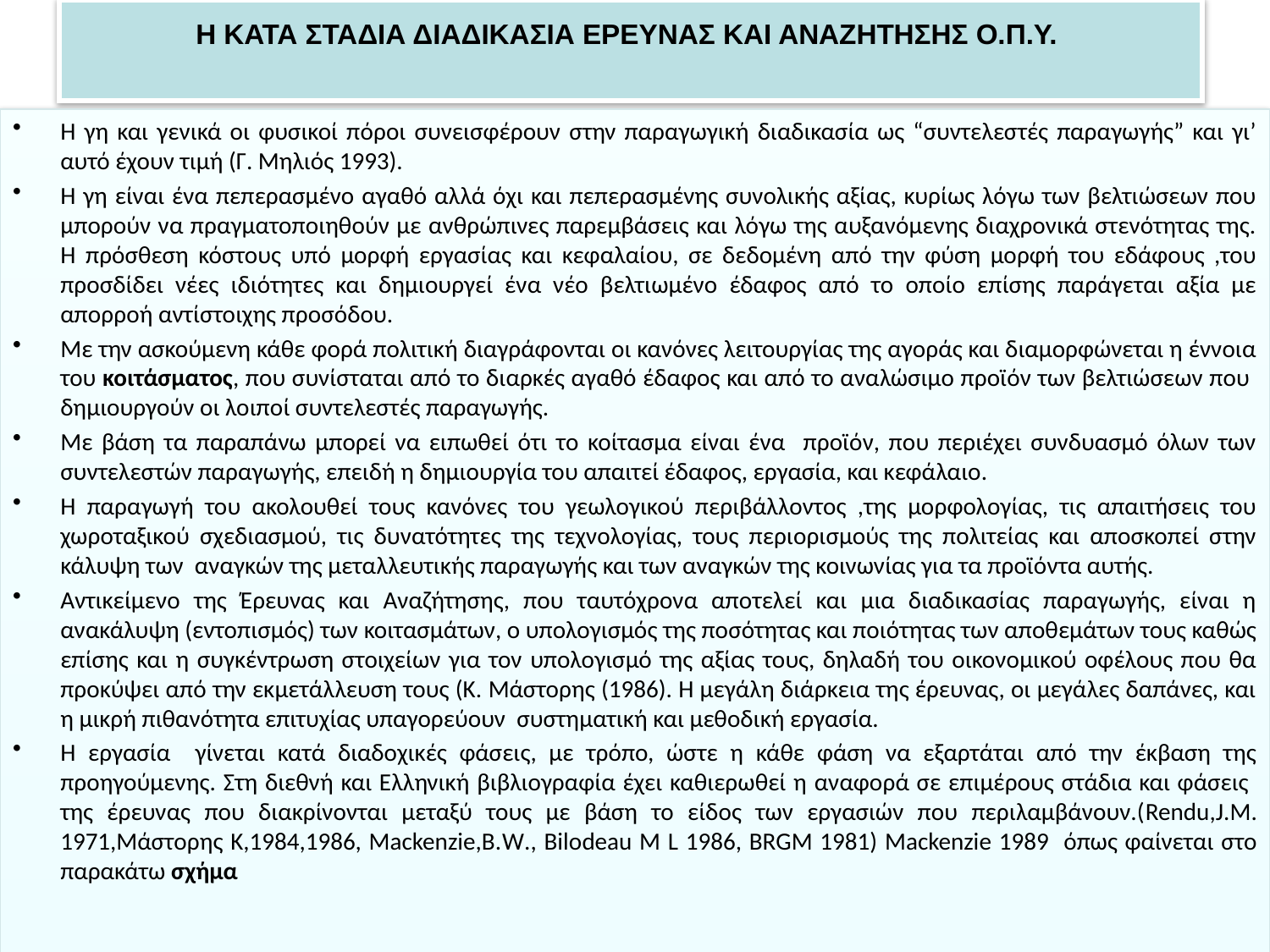

# Η ΚΑΤΑ ΣΤΑΔΙΑ ΔΙΑΔΙΚΑΣΙΑ ΕΡΕΥΝΑΣ ΚΑΙ ΑΝΑΖΗΤΗΣΗΣ Ο.Π.Υ.
Η γη και γενικά οι φυσικοί πόροι συνεισφέρουν στην παραγωγική διαδικασία ως “συντελεστές παραγωγής” και γι’ αυτό έχουν τιμή (Γ. Μηλιός 1993).
Η γη είναι ένα πεπερασμένο αγαθό αλλά όχι και πεπερασμένης συνολικής αξίας, κυρίως λόγω των βελτιώσεων που μπορούν να πραγματοποιηθούν με ανθρώπινες παρεμβάσεις και λόγω της αυξανόμενης διαχρονικά στενότητας της. Η πρόσθεση κόστους υπό μορφή εργασίας και κεφαλαίου, σε δεδομένη από την φύση μορφή του εδάφους ,του προσδίδει νέες ιδιότητες και δημιουργεί ένα νέο βελτιωμένο έδαφος από το οποίο επίσης παράγεται αξία με απορροή αντίστοιχης προσόδου.
Με την ασκούμενη κάθε φορά πολιτική διαγράφονται οι κανόνες λειτουργίας της αγοράς και διαμορφώνεται η έννοια του κοιτάσματος, που συνίσταται από το διαρκές αγαθό έδαφος και από το αναλώσιμο προϊόν των βελτιώσεων που  δημιουργούν οι λοιποί συντελεστές παραγωγής.
Με βάση τα παραπάνω μπορεί να ειπωθεί ότι το κοίτασμα είναι ένα  προϊόν, που περιέχει συνδυασμό όλων των συντελεστών παραγωγής, επειδή η δημιουργία του απαιτεί έδαφος, εργασία, και κεφάλαιο.
Η παραγωγή του ακολουθεί τους κανόνες του γεωλογικού περιβάλλοντος ,της μορφολογίας, τις απαιτήσεις του χωροταξικού σχεδιασμού, τις δυνατότητες της τεχνολογίας, τους περιορισμούς της πολιτείας και αποσκοπεί στην κάλυψη των  αναγκών της μεταλλευτικής παραγωγής και των αναγκών της κοινωνίας για τα προϊόντα αυτής.
Αντικείμενο της Έρευνας και Αναζήτησης, που ταυτόχρονα αποτελεί και μια διαδικασίας παραγωγής, είναι η ανακάλυψη (εντοπισμός) των κοιτασμάτων, ο υπολογισμός της ποσότητας και ποιότητας των αποθεμάτων τους καθώς επίσης και η συγκέντρωση στοιχείων για τον υπολογισμό της αξίας τους, δηλαδή του οικονομικού οφέλους που θα προκύψει από την εκμετάλλευση τους (Κ. Μάστορης (1986). Η μεγάλη διάρκεια της έρευνας, οι μεγάλες δαπάνες, και η μικρή πιθανότητα επιτυχίας υπαγορεύουν  συστηματική και μεθοδική εργασία.
Η εργασία  γίνεται κατά διαδοχικές φάσεις, με τρόπο, ώστε η κάθε φάση να εξαρτάται από την έκβαση της προηγούμενης. Στη διεθνή και Ελληνική βιβλιογραφία έχει καθιερωθεί η αναφορά σε επιμέρους στάδια και φάσεις  της έρευνας που διακρίνονται μεταξύ τους με βάση το είδος των εργασιών που περιλαμβάνουν.(Rendu,J.M. 1971,Μάστορης Κ,1984,1986, Mackenzie,B.W., Bilodeau M L 1986, BRGM 1981) Mackenzie 1989  όπως φαίνεται στο παρακάτω σχήμα